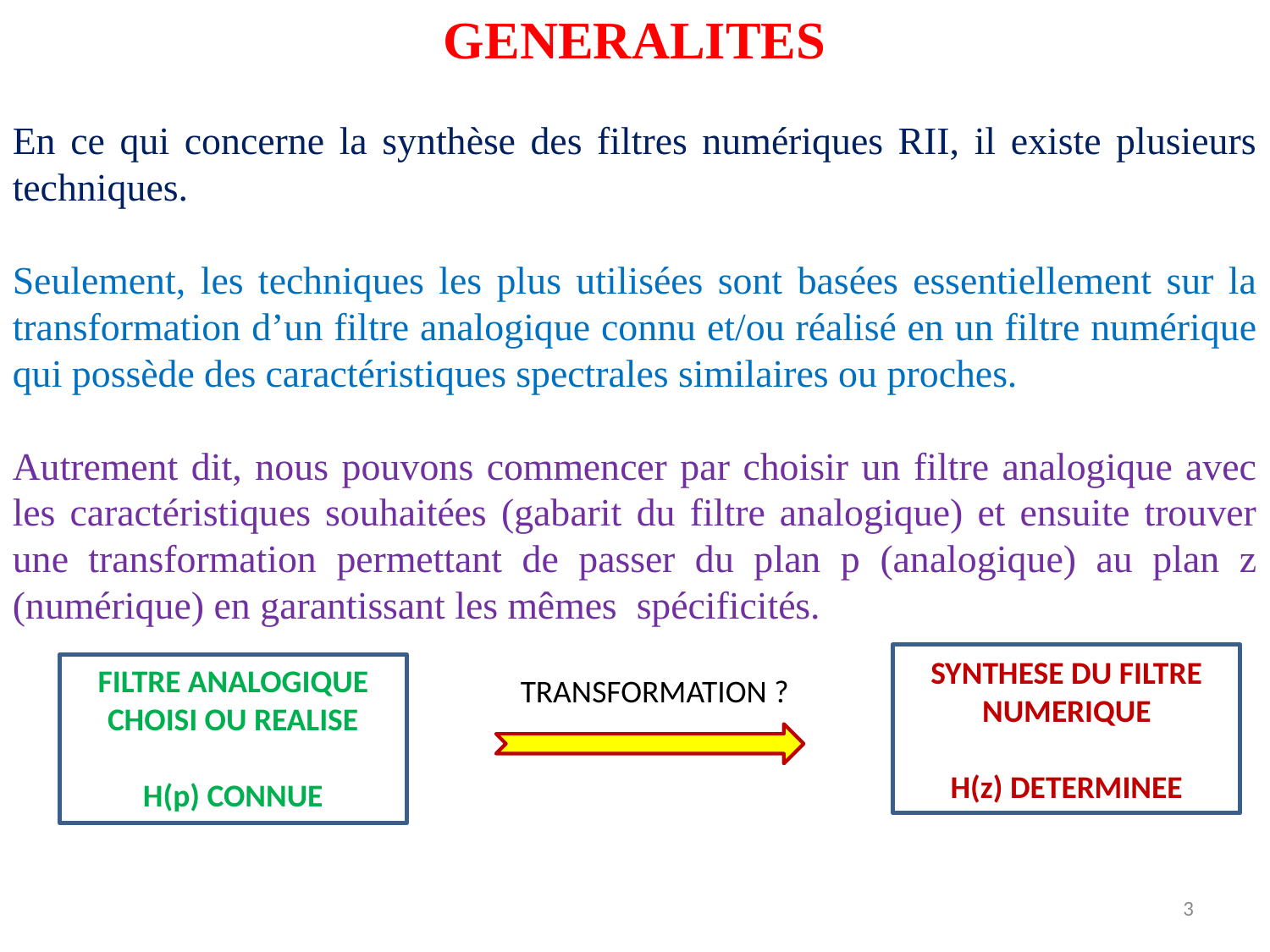

GENERALITES
En ce qui concerne la synthèse des filtres numériques RII, il existe plusieurs techniques.

Seulement, les techniques les plus utilisées sont basées essentiellement sur la transformation d’un filtre analogique connu et/ou réalisé en un filtre numérique qui possède des caractéristiques spectrales similaires ou proches.

Autrement dit, nous pouvons commencer par choisir un filtre analogique avec les caractéristiques souhaitées (gabarit du filtre analogique) et ensuite trouver une transformation permettant de passer du plan p (analogique) au plan z (numérique) en garantissant les mêmes  spécificités.

SYNTHESE DU FILTRE NUMERIQUE

H(z) DETERMINEE

FILTRE ANALOGIQUE
CHOISI OU REALISE

H(p) CONNUE
TRANSFORMATION ?

3